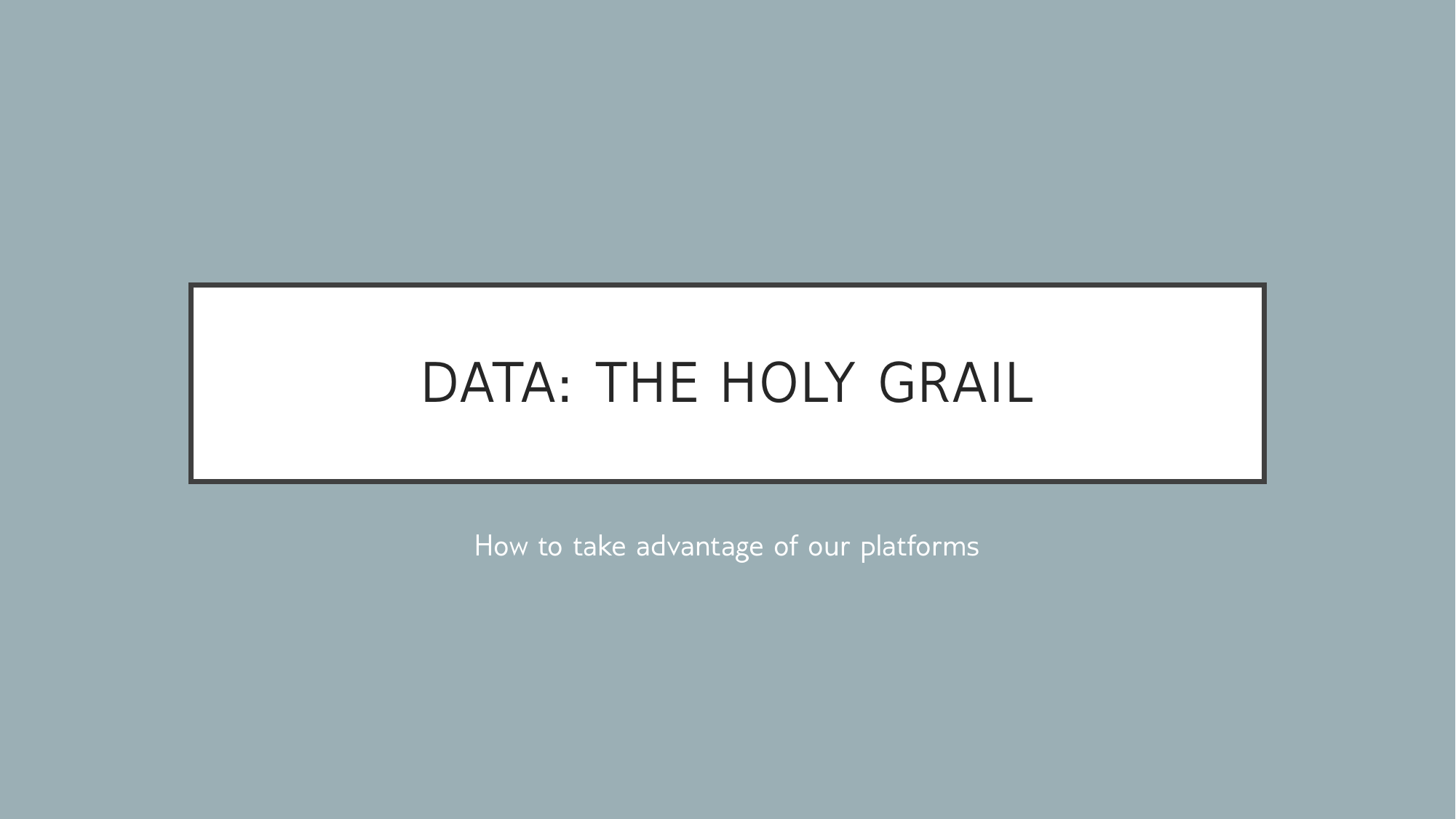

# Data: the holy Grail
How to take advantage of our platforms